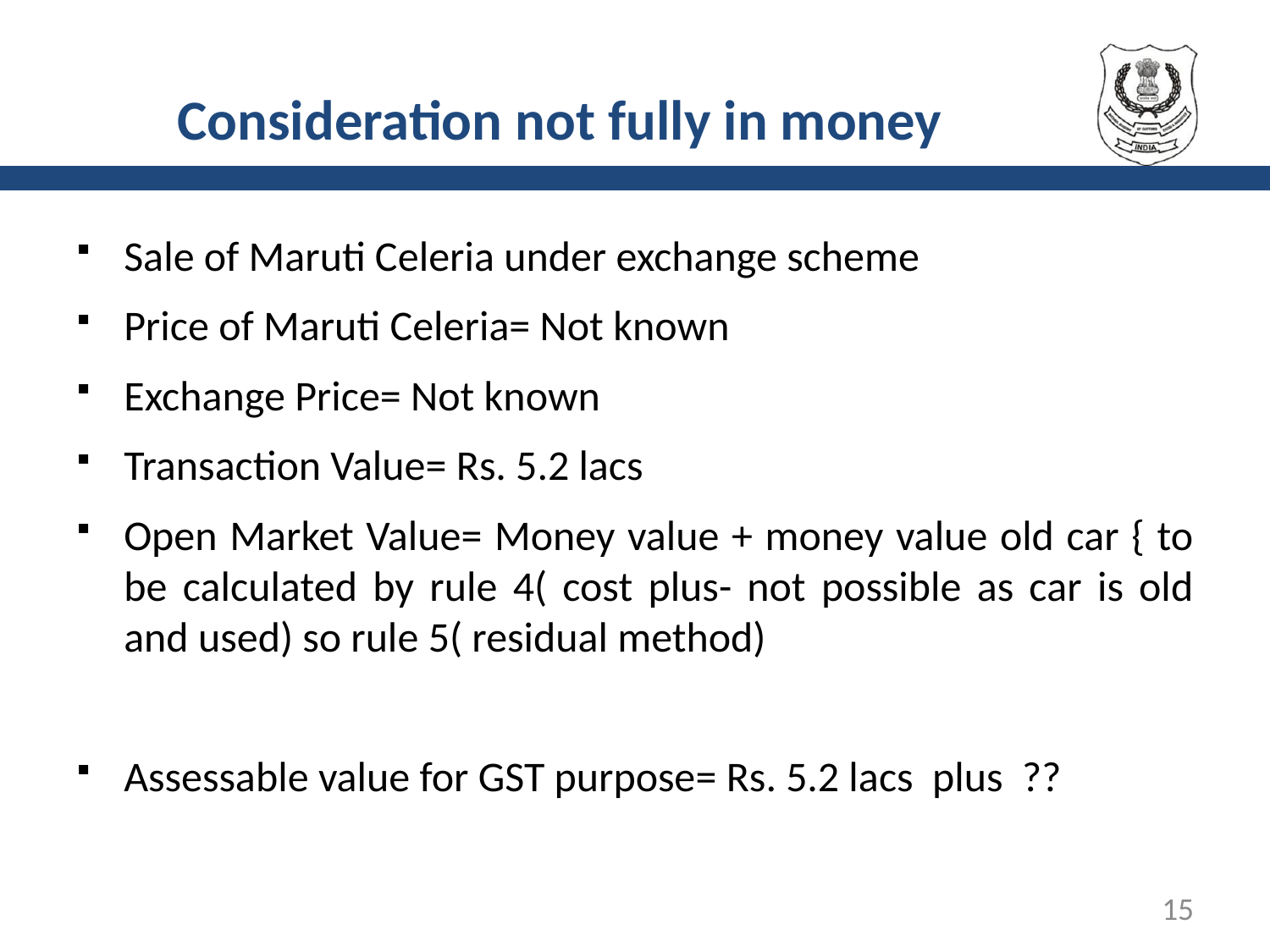

# Consideration not fully in money
15

Sale of Maruti Celeria under exchange scheme
Price of Maruti Celeria= Not known
Exchange Price= Not known
Transaction Value= Rs. 5.2 lacs
Open Market Value= Money value + money value old car { to be calculated by rule 4( cost plus- not possible as car is old and used) so rule 5( residual method)

Assessable value for GST purpose= Rs. 5.2 lacs  plus  ??
15